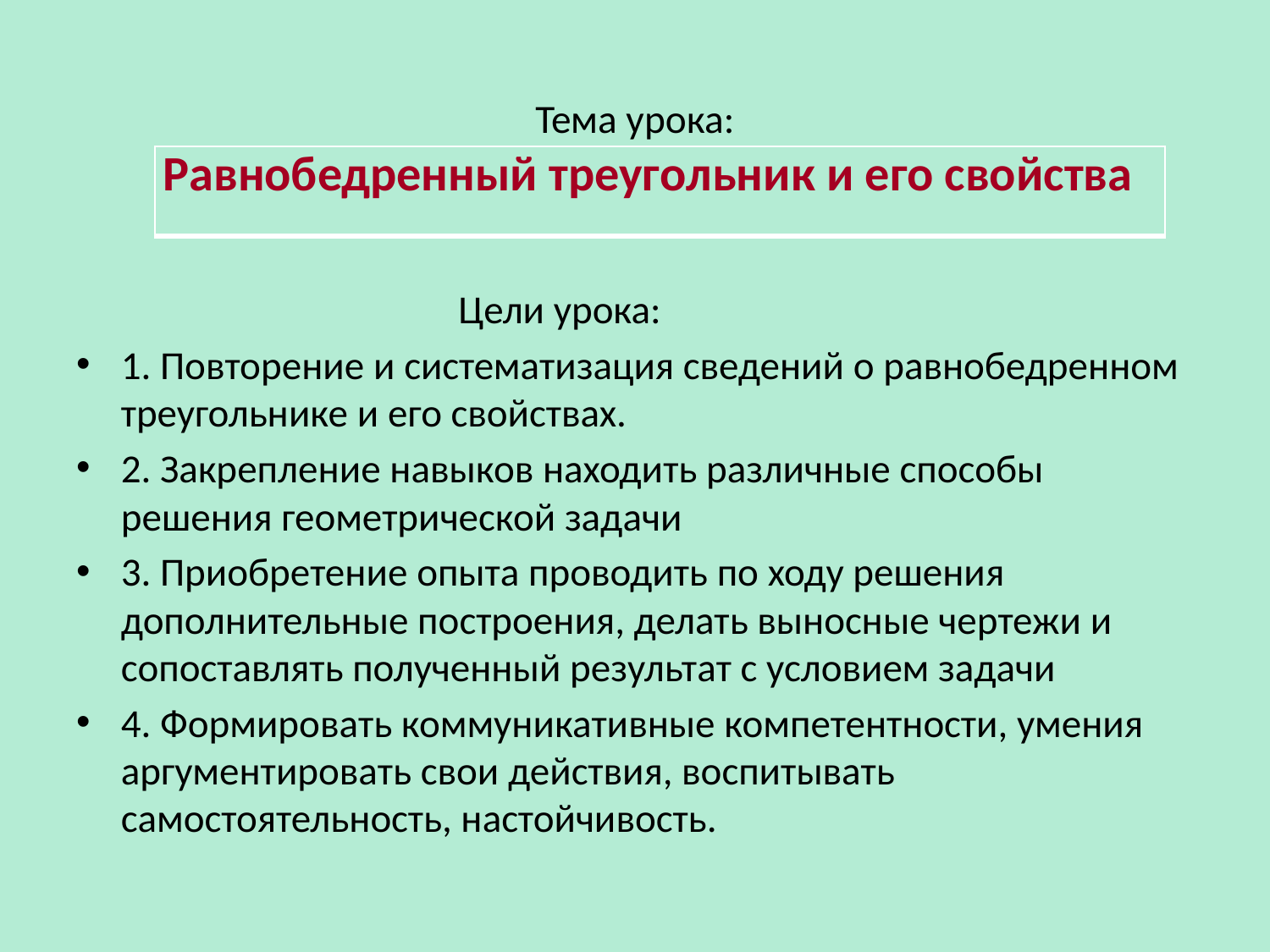

# Тема урока:
| Равнобедренный треугольник и его свойства |
| --- |

                                          Цели урока:
1. Повторение и систематизация сведений о равнобедренном треугольнике и его свойствах.
2. Закрепление навыков находить различные способы решения геометрической задачи
3. Приобретение опыта проводить по ходу решения дополнительные построения, делать выносные чертежи и сопоставлять полученный результат с условием задачи
4. Формировать коммуникативные компетентности, умения аргументировать свои действия, воспитывать самостоятельность, настойчивость.